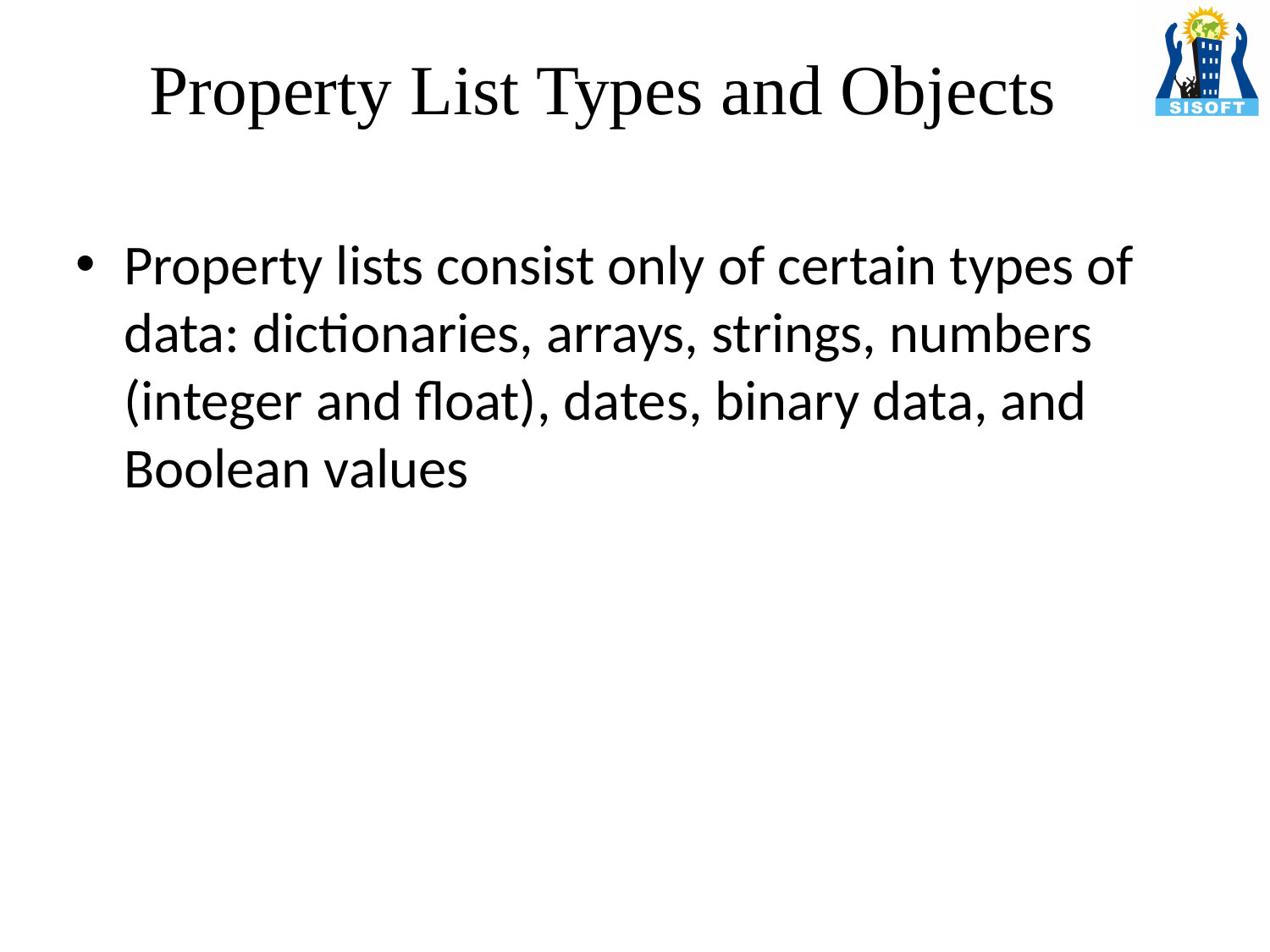

# Property List Types and Objects
Property lists consist only of certain types of data: dictionaries, arrays, strings, numbers (integer and float), dates, binary data, and Boolean values